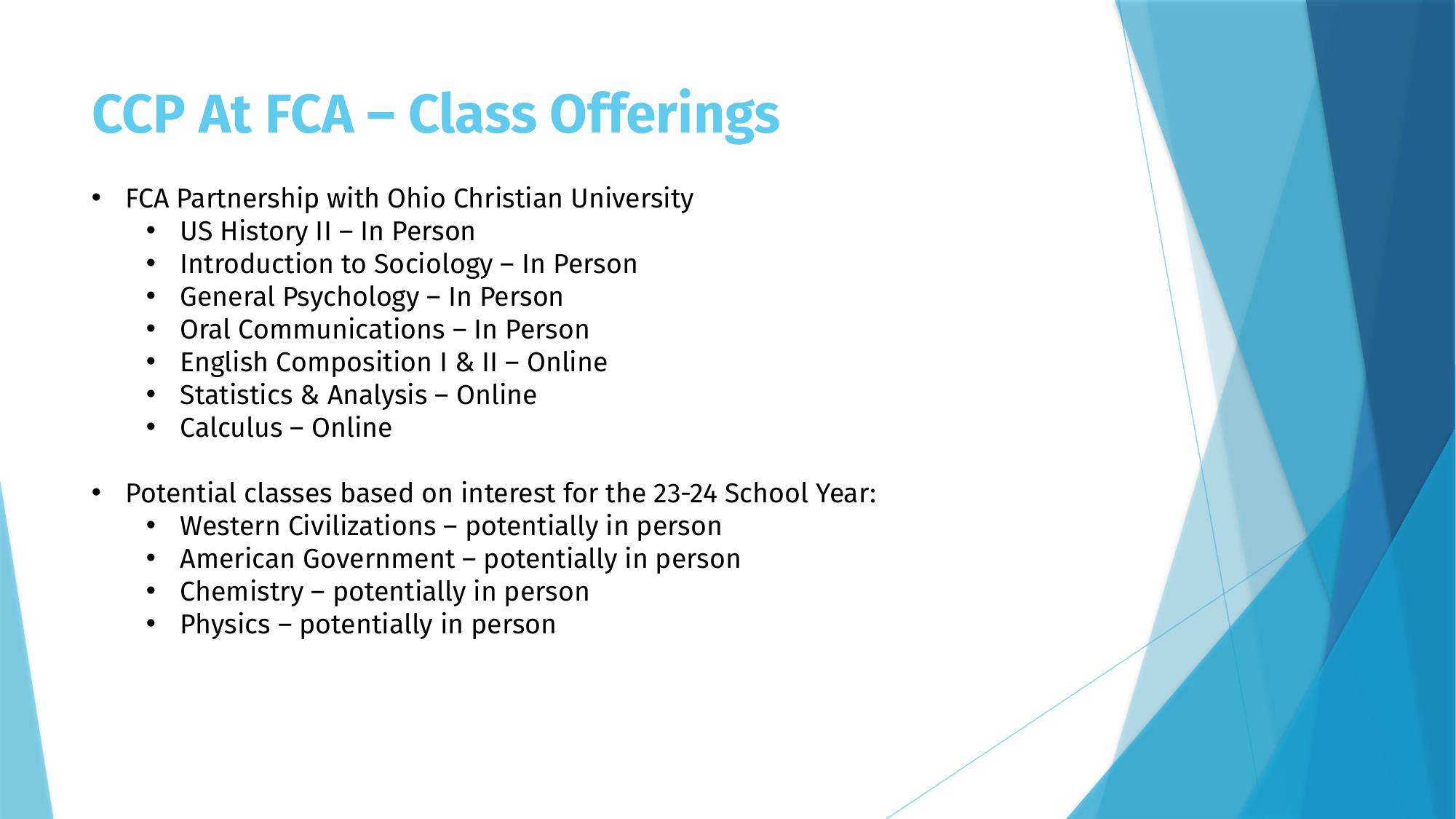

# CCP At FCA – Class Offerings
FCA Partnership with Ohio Christian University
US History II – In Person
Introduction to Sociology – In Person
General Psychology – In Person
Oral Communications – In Person
English Composition I & II – Online
Statistics & Analysis – Online
Calculus – Online

Potential classes based on interest for the 23-24 School Year:
Western Civilizations – potentially in person
American Government – potentially in person
Chemistry – potentially in person
Physics – potentially in person